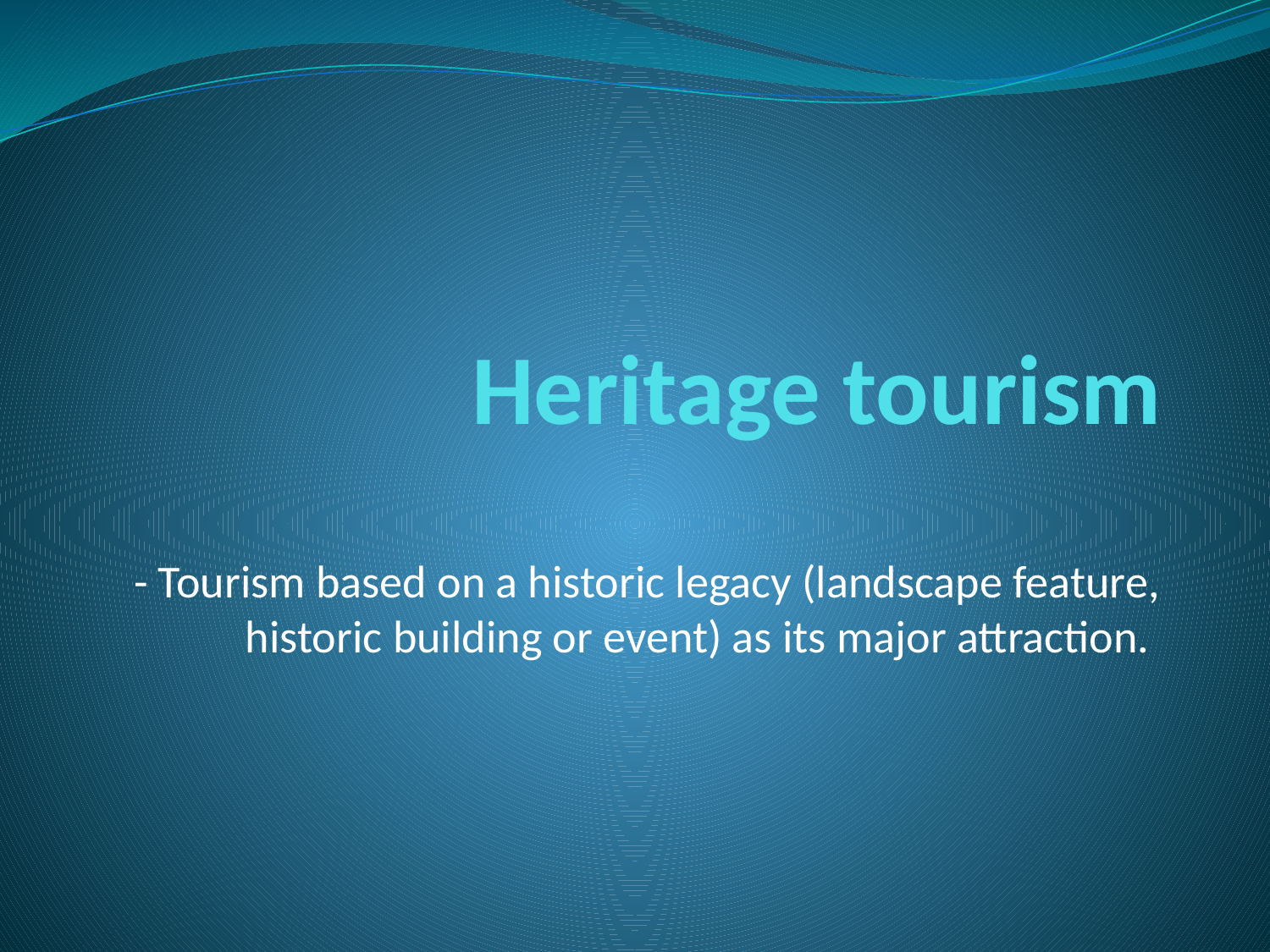

# Heritage tourism
- Tourism based on a historic legacy (landscape feature, historic building or event) as its major attraction.